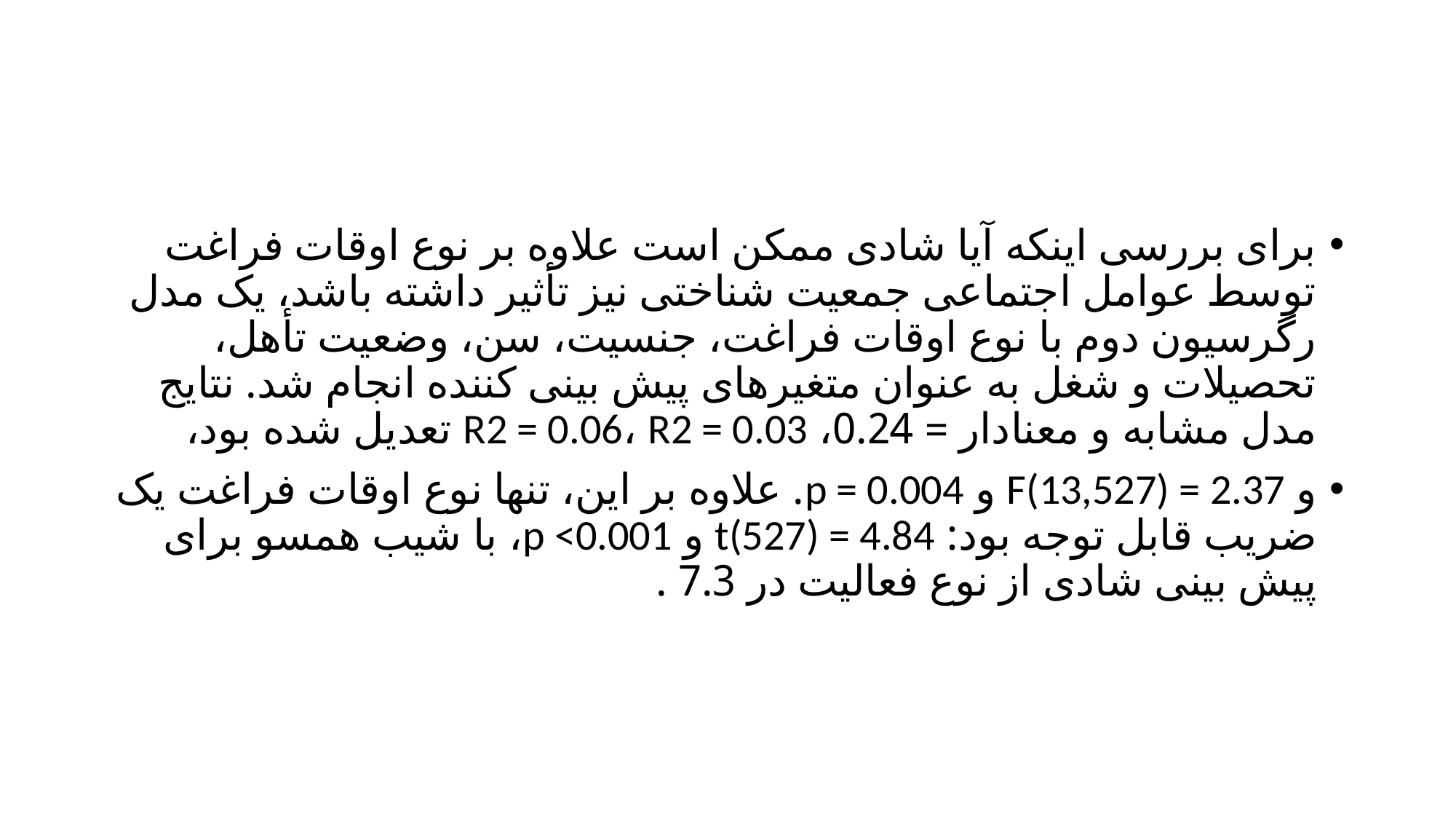

#
برای بررسی اینکه آیا شادی ممکن است علاوه بر نوع اوقات فراغت توسط عوامل اجتماعی جمعیت شناختی نیز تأثیر داشته باشد، یک مدل رگرسیون دوم با نوع اوقات فراغت، جنسیت، سن، وضعیت تأهل، تحصیلات و شغل به عنوان متغیرهای پیش بینی کننده انجام شد. نتایج مدل مشابه و معنادار = 0.24، R2 = 0.06، R2 = 0.03 تعدیل شده بود،
و F(13,527) = 2.37 و p = 0.004. علاوه بر این، تنها نوع اوقات فراغت یک ضریب قابل توجه بود: t(527) = 4.84 و p <0.001، با شیب همسو برای پیش بینی شادی از نوع فعالیت در 7.3 .